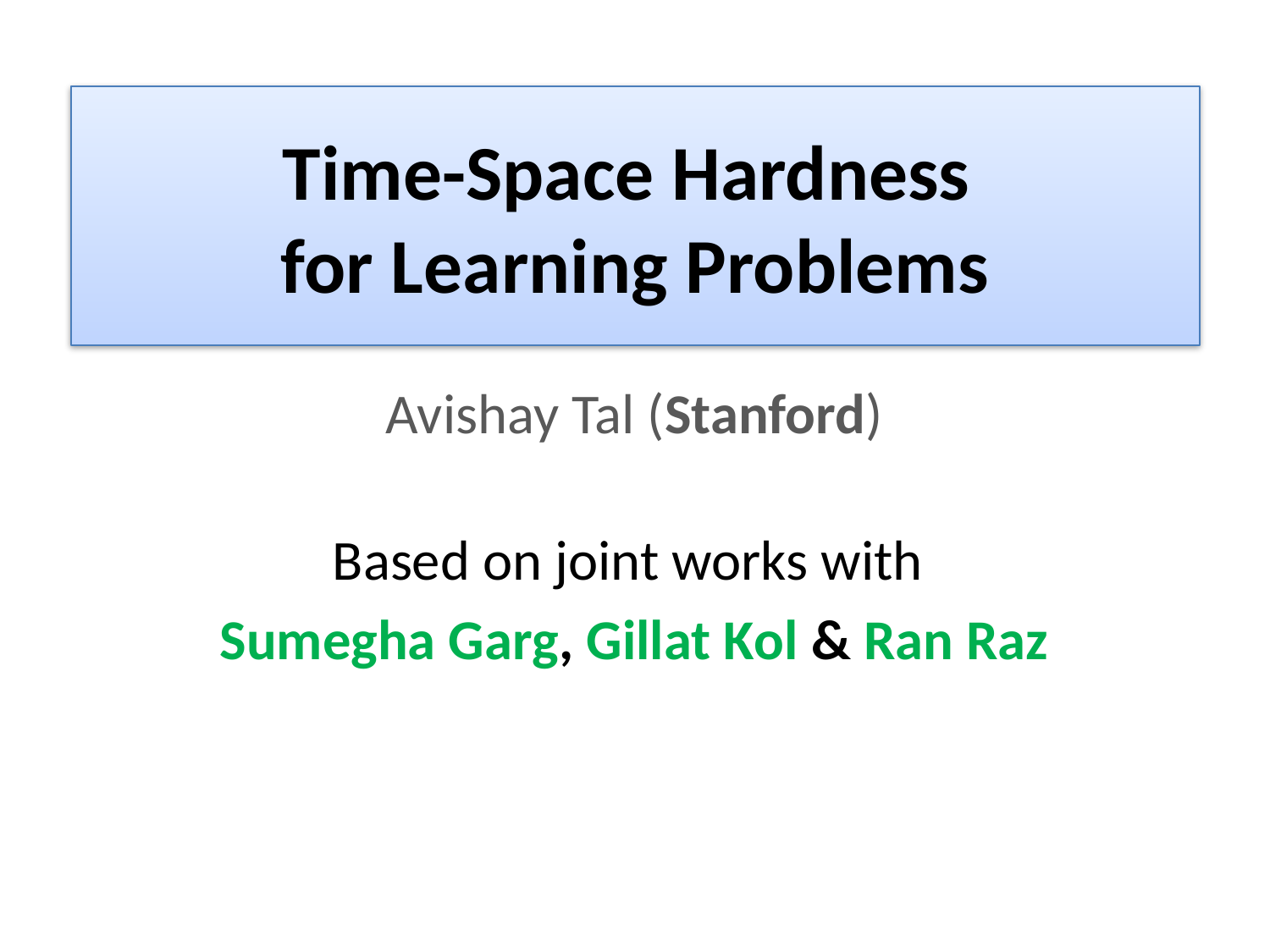

# Time-Space Hardness for Learning Problems
Avishay Tal (Stanford)
Based on joint works with
Sumegha Garg, Gillat Kol & Ran Raz